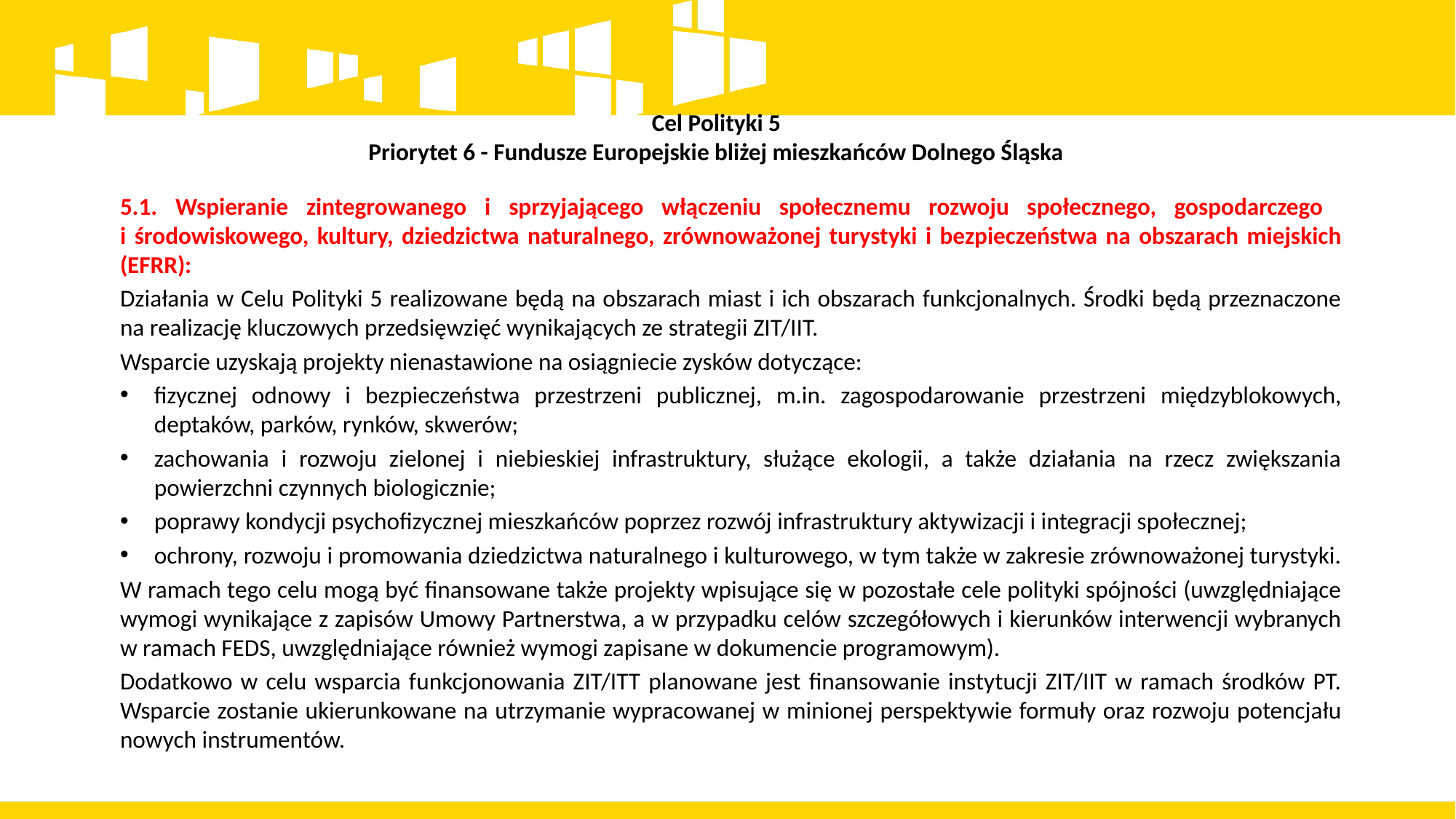

# Cel Polityki 5 Priorytet 6 - Fundusze Europejskie bliżej mieszkańców Dolnego Śląska

5.1. Wspieranie zintegrowanego i sprzyjającego włączeniu społecznemu rozwoju społecznego, gospodarczego
i środowiskowego, kultury, dziedzictwa naturalnego, zrównoważonej turystyki i bezpieczeństwa na obszarach miejskich (EFRR):
Działania w Celu Polityki 5 realizowane będą na obszarach miast i ich obszarach funkcjonalnych. Środki będą przeznaczone na realizację kluczowych przedsięwzięć wynikających ze strategii ZIT/IIT.
Wsparcie uzyskają projekty nienastawione na osiągniecie zysków dotyczące:
fizycznej odnowy i bezpieczeństwa przestrzeni publicznej, m.in. zagospodarowanie przestrzeni międzyblokowych, deptaków, parków, rynków, skwerów;
zachowania i rozwoju zielonej i niebieskiej infrastruktury, służące ekologii, a także działania na rzecz zwiększania powierzchni czynnych biologicznie;
poprawy kondycji psychofizycznej mieszkańców poprzez rozwój infrastruktury aktywizacji i integracji społecznej;
ochrony, rozwoju i promowania dziedzictwa naturalnego i kulturowego, w tym także w zakresie zrównoważonej turystyki.
W ramach tego celu mogą być finansowane także projekty wpisujące się w pozostałe cele polityki spójności (uwzględniające wymogi wynikające z zapisów Umowy Partnerstwa, a w przypadku celów szczegółowych i kierunków interwencji wybranych w ramach FEDS, uwzględniające również wymogi zapisane w dokumencie programowym).
Dodatkowo w celu wsparcia funkcjonowania ZIT/ITT planowane jest finansowanie instytucji ZIT/IIT w ramach środków PT. Wsparcie zostanie ukierunkowane na utrzymanie wypracowanej w minionej perspektywie formuły oraz rozwoju potencjału nowych instrumentów.